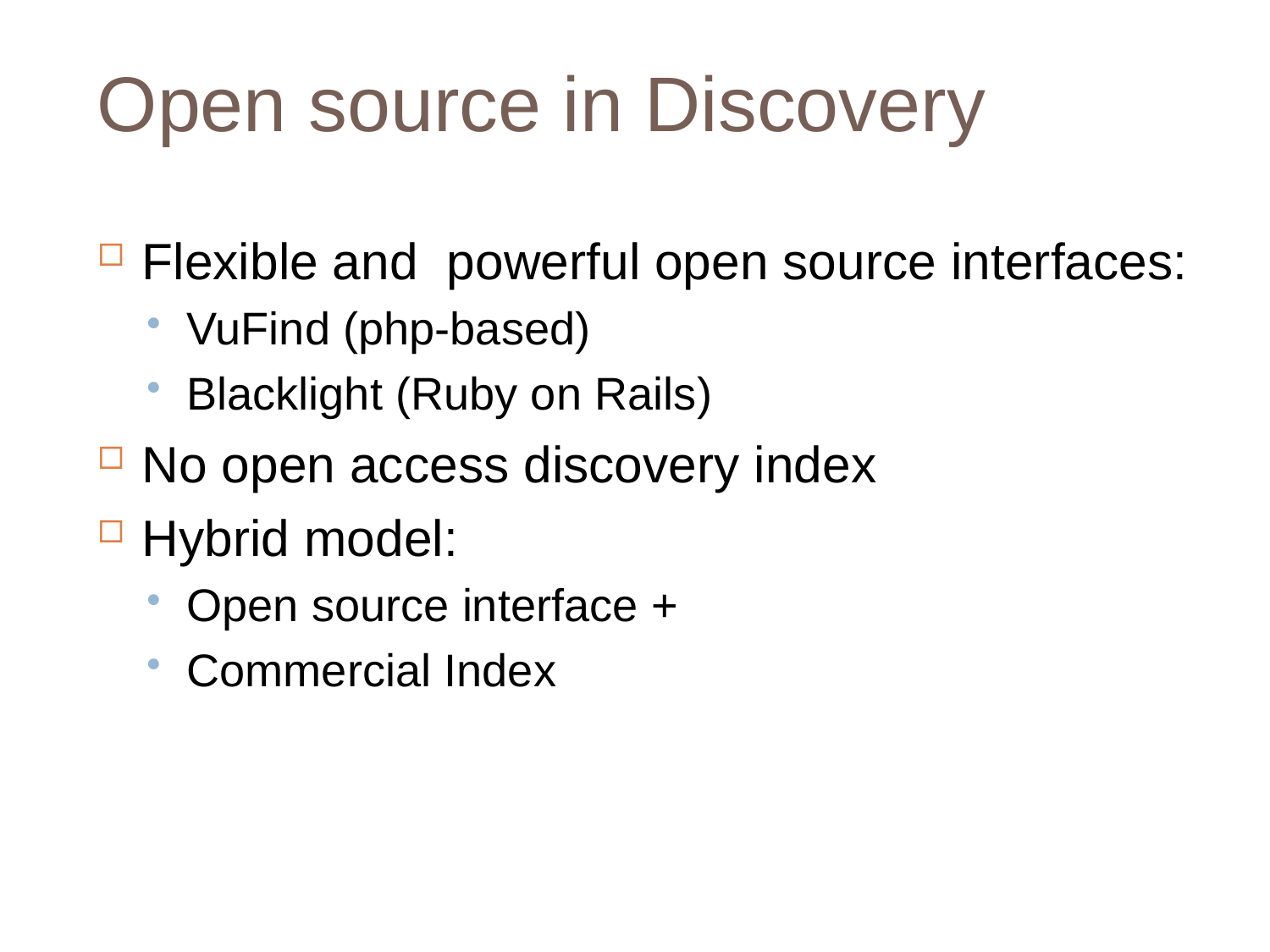

Open source in Discovery
Flexible and  powerful open source interfaces:
VuFind (php-based)
Blacklight (Ruby on Rails)
No open access discovery index
Hybrid model:
Open source interface +
Commercial Index